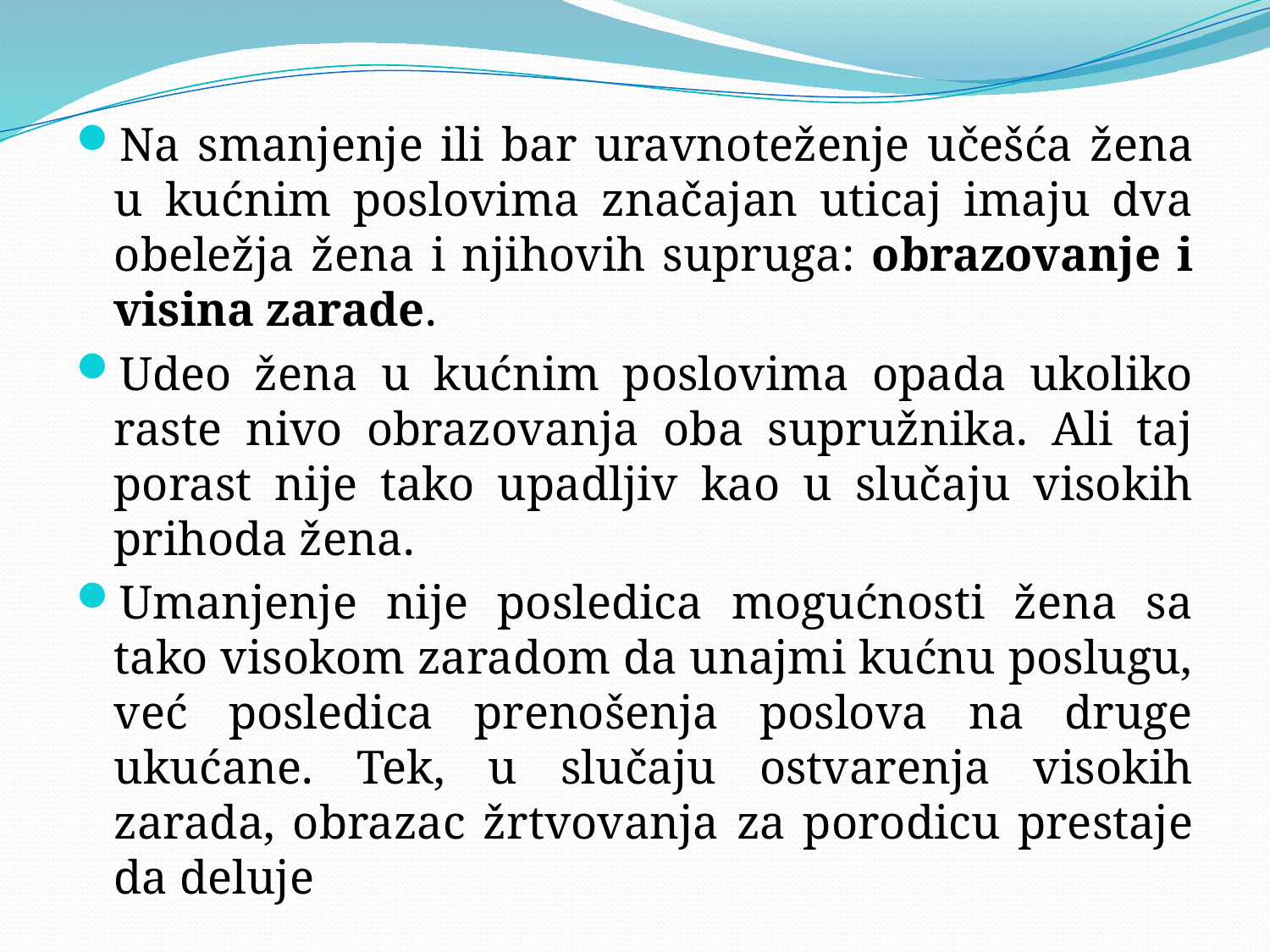

#
Na smanjenje ili bar uravnoteženje učešća žena u kućnim poslovima značajan uticaj imaju dva obeležja žena i njihovih supruga: obrazovanje i visina zarade.
Udeo žena u kućnim poslovima opada ukoliko raste nivo obrazovanja oba supružnika. Ali taj porast nije tako upadljiv kao u slučaju visokih prihoda žena.
Umanjenje nije posledica mogućnosti žena sa tako visokom zaradom da unajmi kućnu poslugu, već posledica prenošenja poslova na druge ukućane. Tek, u slučaju ostvarenja visokih zarada, obrazac žrtvovanja za porodicu prestaje da deluje